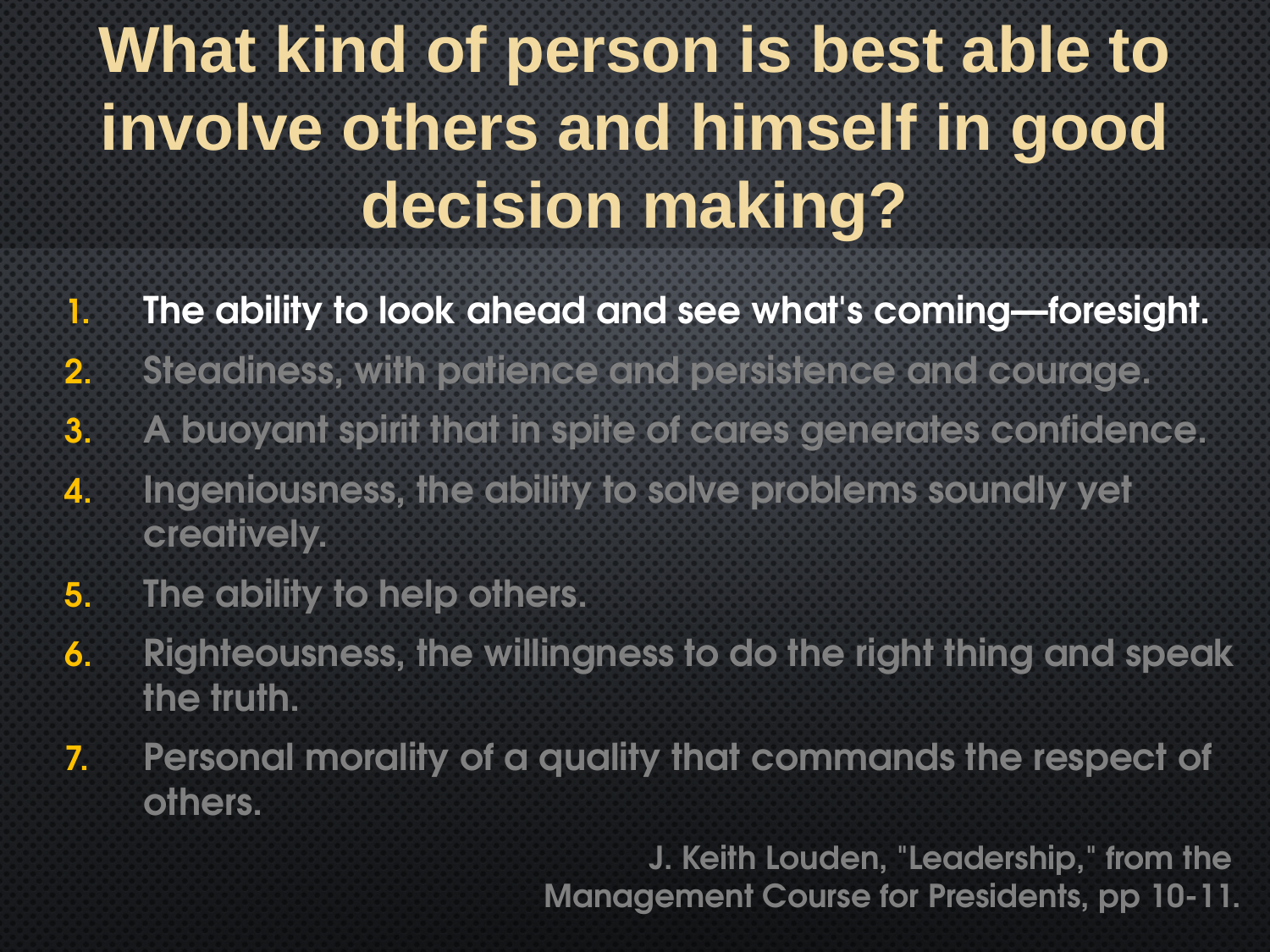

# What kind of person is best able to involve others and himself in good decision making?
The ability to look ahead and see what's coming—foresight.
Steadiness, with patience and persistence and courage.
A buoyant spirit that in spite of cares generates confidence.
Ingeniousness, the ability to solve problems soundly yet creatively.
The ability to help others.
Righteousness, the willingness to do the right thing and speak the truth.
Personal morality of a quality that commands the respect of others.
J. Keith Louden, "Leadership," from the
Management Course for Presidents, pp 10-11.